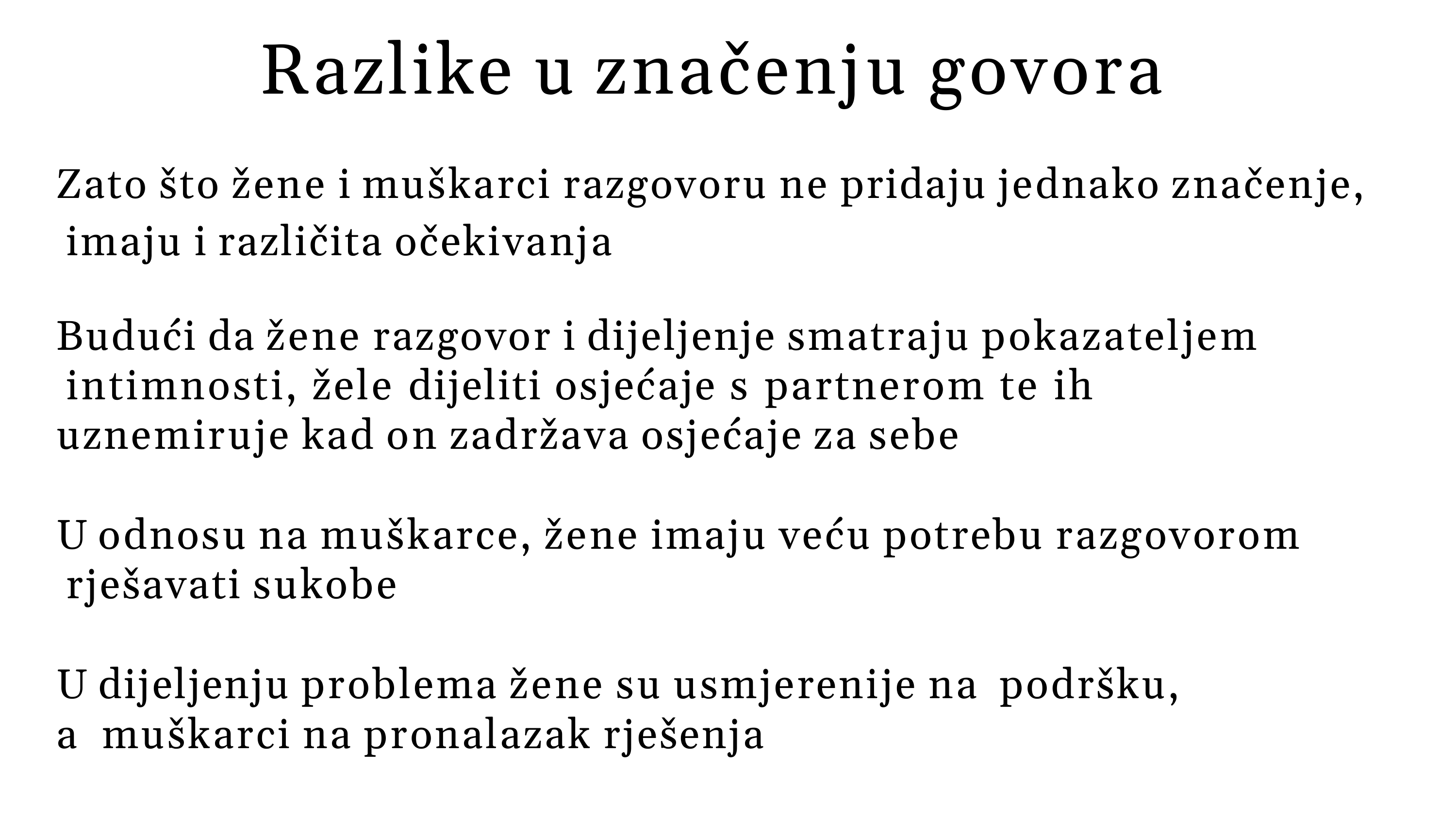

# Razlike u značenju govora
Zato što žene i muškarci razgovoru ne pridaju jednako značenje,  imaju i različita očekivanja
Budući da žene razgovor i dijeljenje smatraju pokazateljem  intimnosti, žele dijeliti osjećaje s partnerom te ih  uznemiruje kad on zadržava osjećaje za sebe
U odnosu na muškarce, žene imaju veću potrebu razgovorom  rješavati sukobe
U dijeljenju problema žene su usmjerenije na	podršku, a  muškarci na pronalazak rješenja